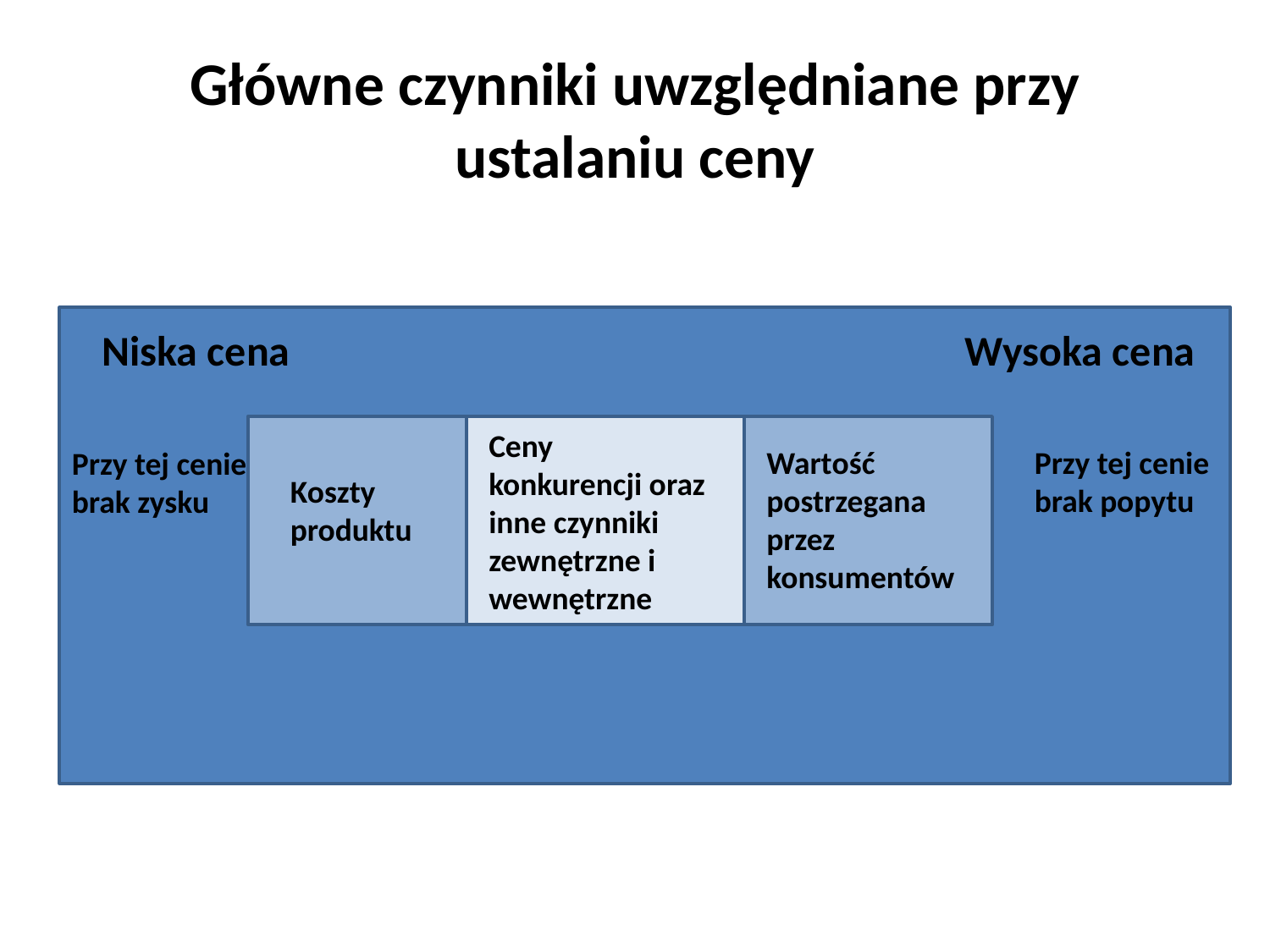

# Główne czynniki uwzględniane przy ustalaniu ceny

Niska cena
Wysoka cena

Ceny konkurencji oraz inne czynniki zewnętrzne i wewnętrzne
Wartość postrzegana przez konsumentów
Przy tej cenie brak popytu
Przy tej cenie brak zysku
Koszty produktu